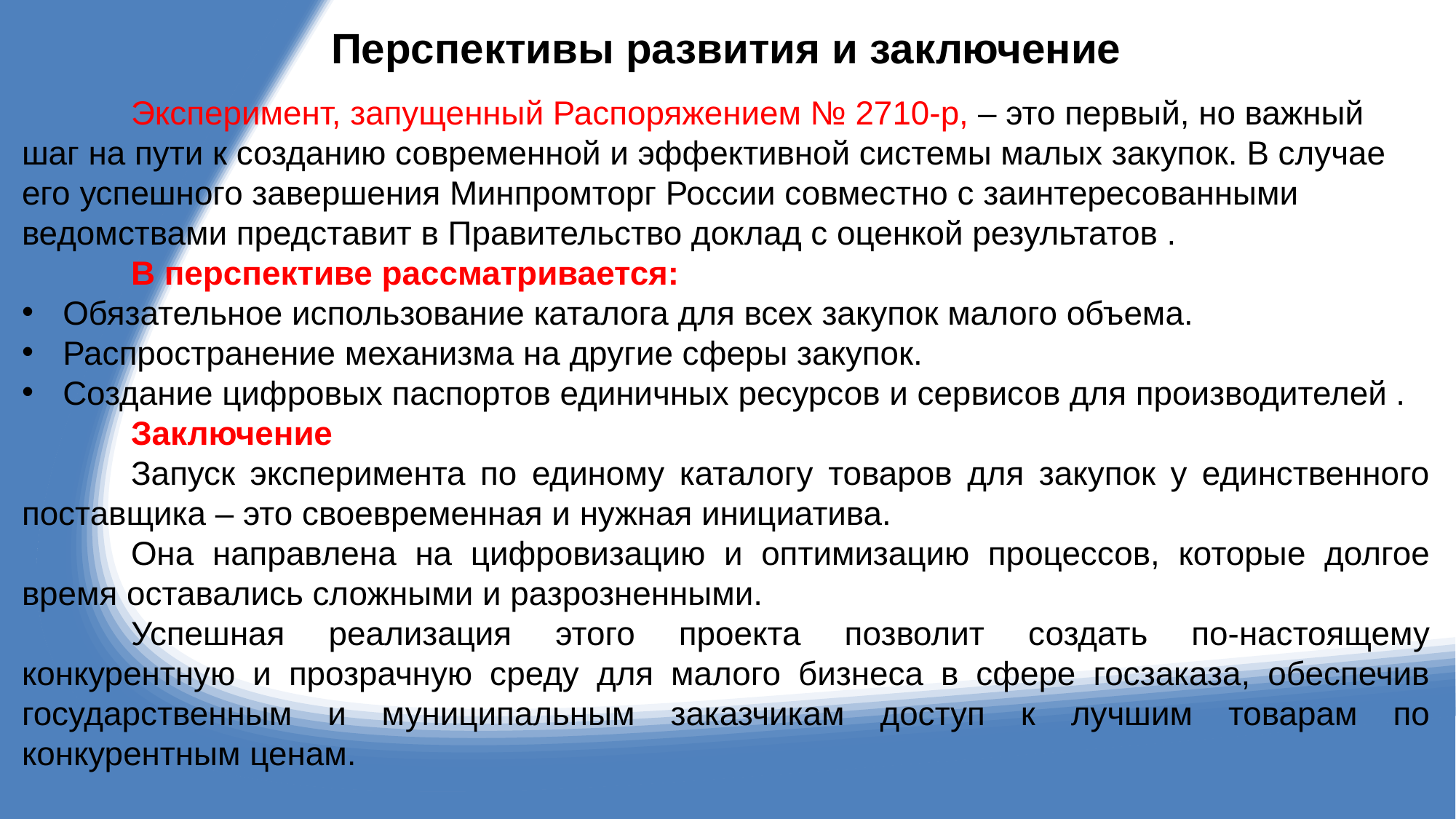

# Перспективы развития и заключение
	Эксперимент, запущенный Распоряжением № 2710-р, – это первый, но важный шаг на пути к созданию современной и эффективной системы малых закупок. В случае его успешного завершения Минпромторг России совместно с заинтересованными ведомствами представит в Правительство доклад с оценкой результатов .
	В перспективе рассматривается:
Обязательное использование каталога для всех закупок малого объема.
Распространение механизма на другие сферы закупок.
Создание цифровых паспортов единичных ресурсов и сервисов для производителей .
	Заключение
	Запуск эксперимента по единому каталогу товаров для закупок у единственного поставщика – это своевременная и нужная инициатива.
	Она направлена на цифровизацию и оптимизацию процессов, которые долгое время оставались сложными и разрозненными.
	Успешная реализация этого проекта позволит создать по-настоящему конкурентную и прозрачную среду для малого бизнеса в сфере госзаказа, обеспечив государственным и муниципальным заказчикам доступ к лучшим товарам по конкурентным ценам.